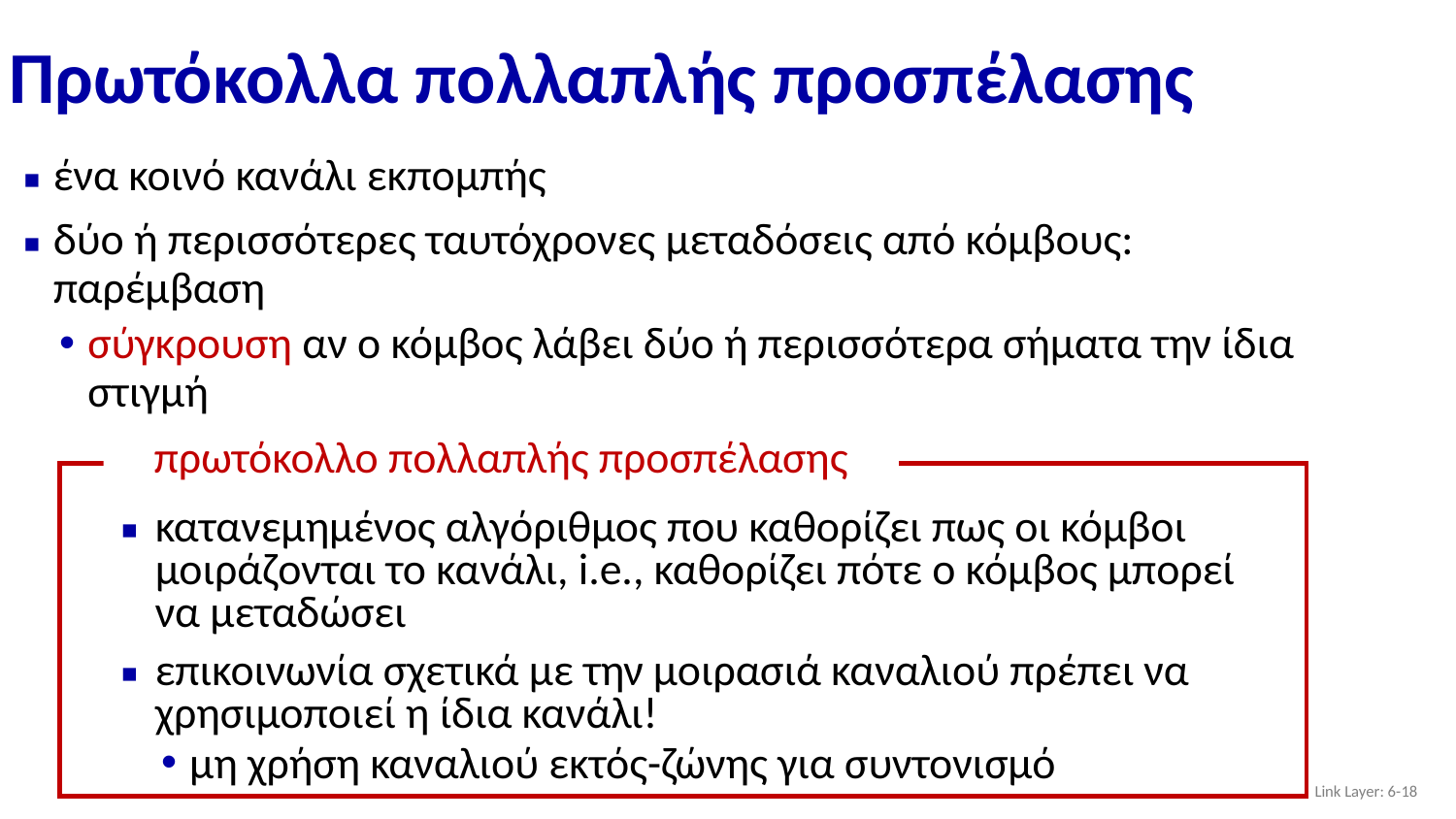

# Πρωτόκολλα πολλαπλής προσπέλασης
ένα κοινό κανάλι εκπομπής
δύο ή περισσότερες ταυτόχρονες μεταδόσεις από κόμβους: παρέμβαση
σύγκρουση αν ο κόμβος λάβει δύο ή περισσότερα σήματα την ίδια στιγμή
πρωτόκολλο πολλαπλής προσπέλασης

κατανεμημένος αλγόριθμος που καθορίζει πως οι κόμβοι μοιράζονται το κανάλι, i.e., καθορίζει πότε ο κόμβος μπορεί να μεταδώσει
επικοινωνία σχετικά με την μοιρασιά καναλιού πρέπει να χρησιμοποιεί η ίδια κανάλι!
μη χρήση καναλιού εκτός-ζώνης για συντονισμό
Link Layer: 6-18